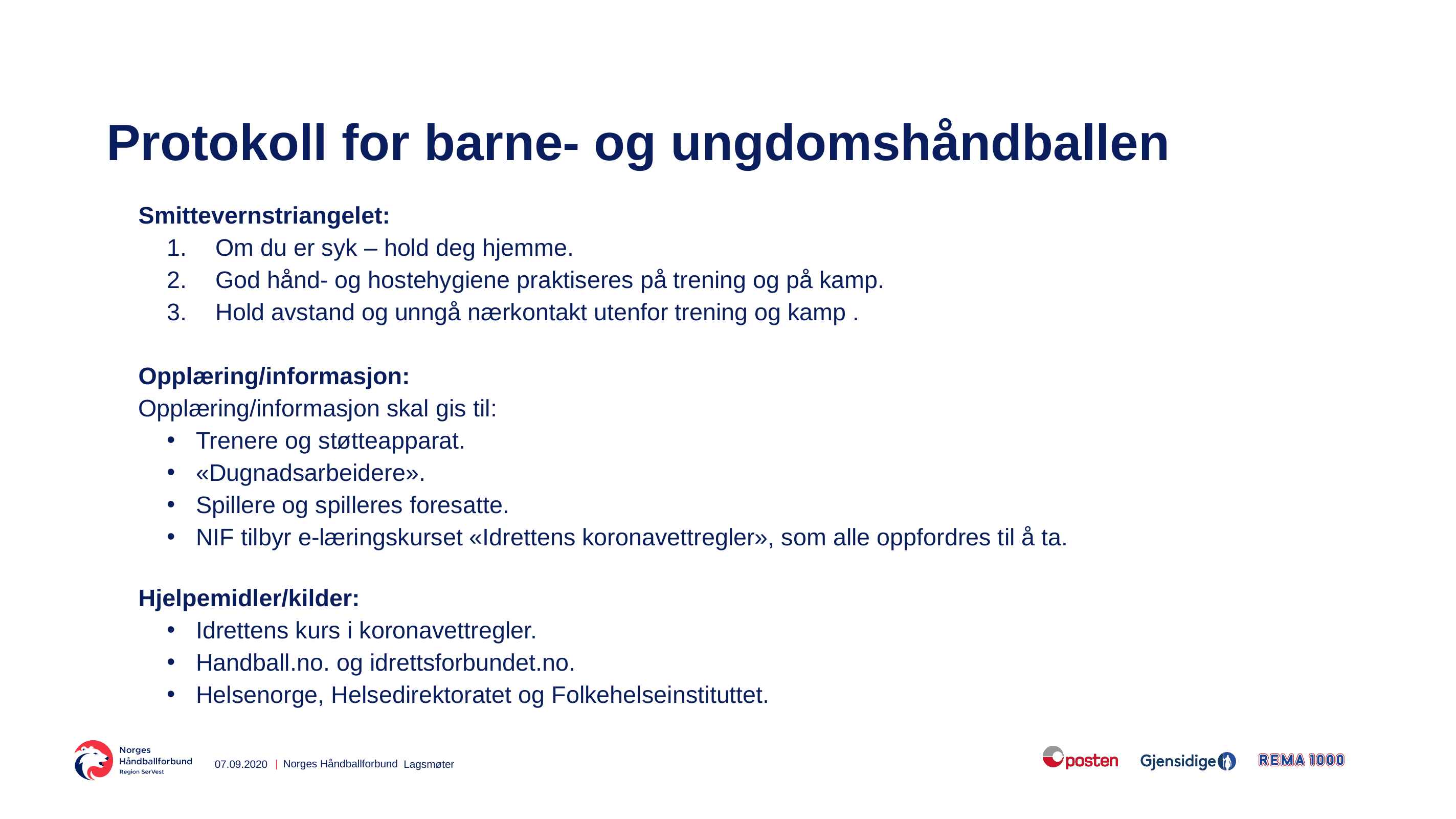

# Protokoll for barne- og ungdomshåndballen
Smittevernstriangelet:
Om du er syk – hold deg hjemme.
God hånd- og hostehygiene praktiseres på trening og på kamp.
Hold avstand og unngå nærkontakt utenfor trening og kamp .

Opplæring/informasjon:
Opplæring/informasjon skal gis til:
Trenere og støtteapparat.
«Dugnadsarbeidere».
Spillere og spilleres foresatte.
NIF tilbyr e-læringskurset «Idrettens koronavettregler», som alle oppfordres til å ta.
Hjelpemidler/kilder:
Idrettens kurs i koronavettregler.
Handball.no. og idrettsforbundet.no.
Helsenorge, Helsedirektoratet og Folkehelseinstituttet.

07.09.2020
Lagsmøter